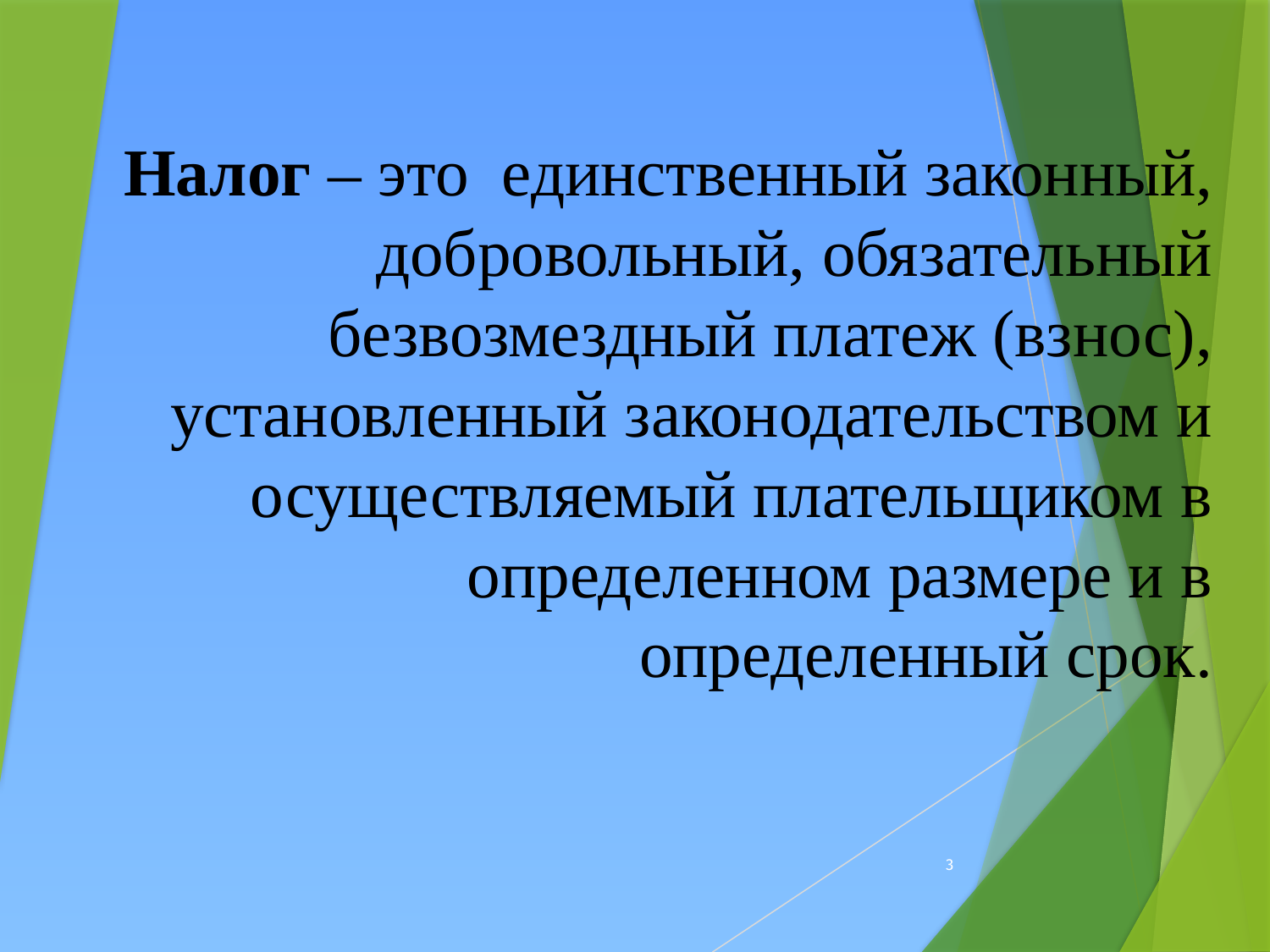

# Налог – это  единственный законный, добровольный, обязательный безвозмездный платеж (взнос), установленный законодательством и осуществляемый плательщиком в определенном размере и в определенный срок.

3